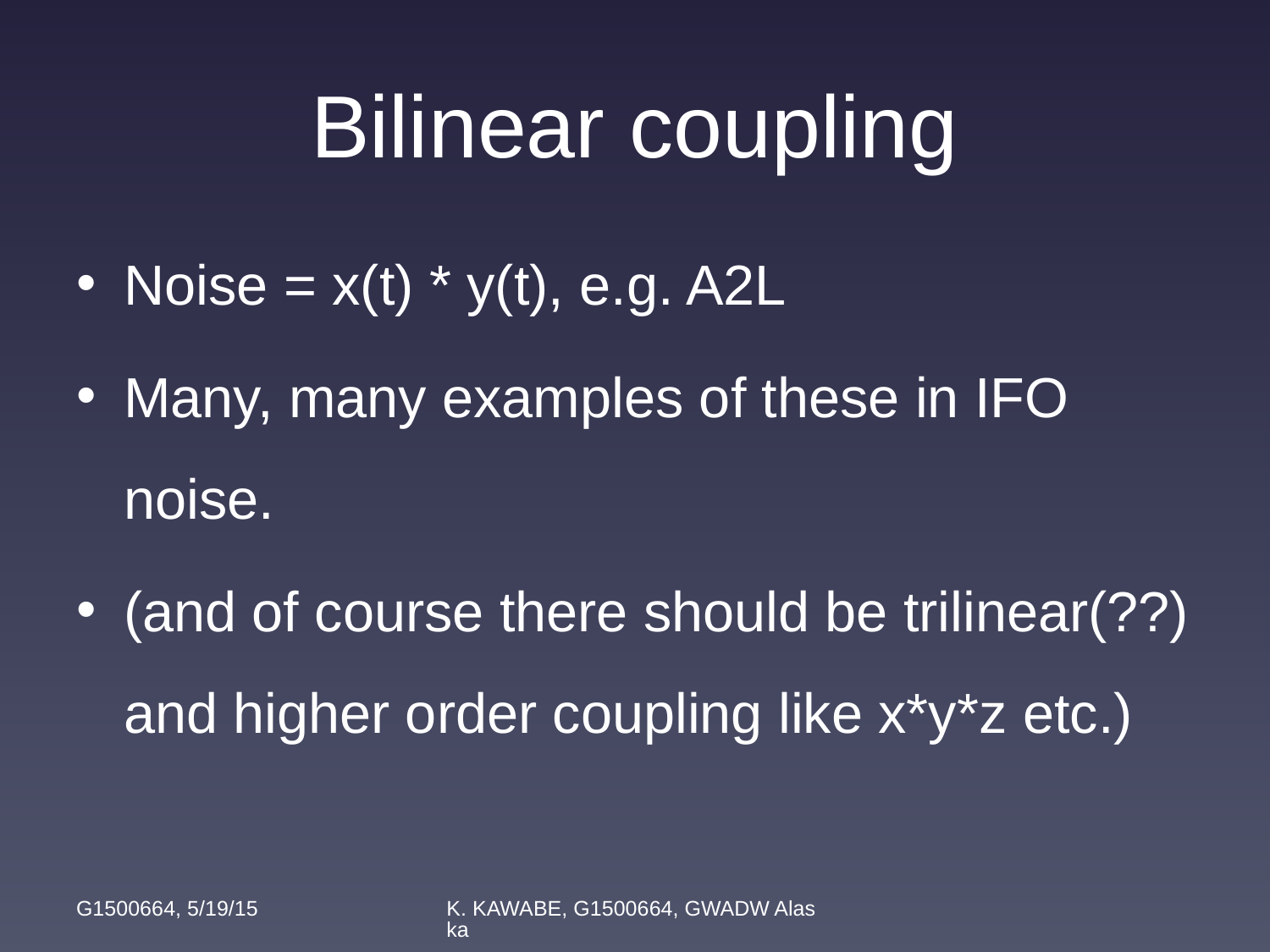

# Bilinear coupling
Noise = x(t) * y(t), e.g. A2L
Many, many examples of these in IFO noise.
(and of course there should be trilinear(??) and higher order coupling like x*y*z etc.)

G1500664, 5/19/15
K. KAWABE, G1500664, GWADW Alaska